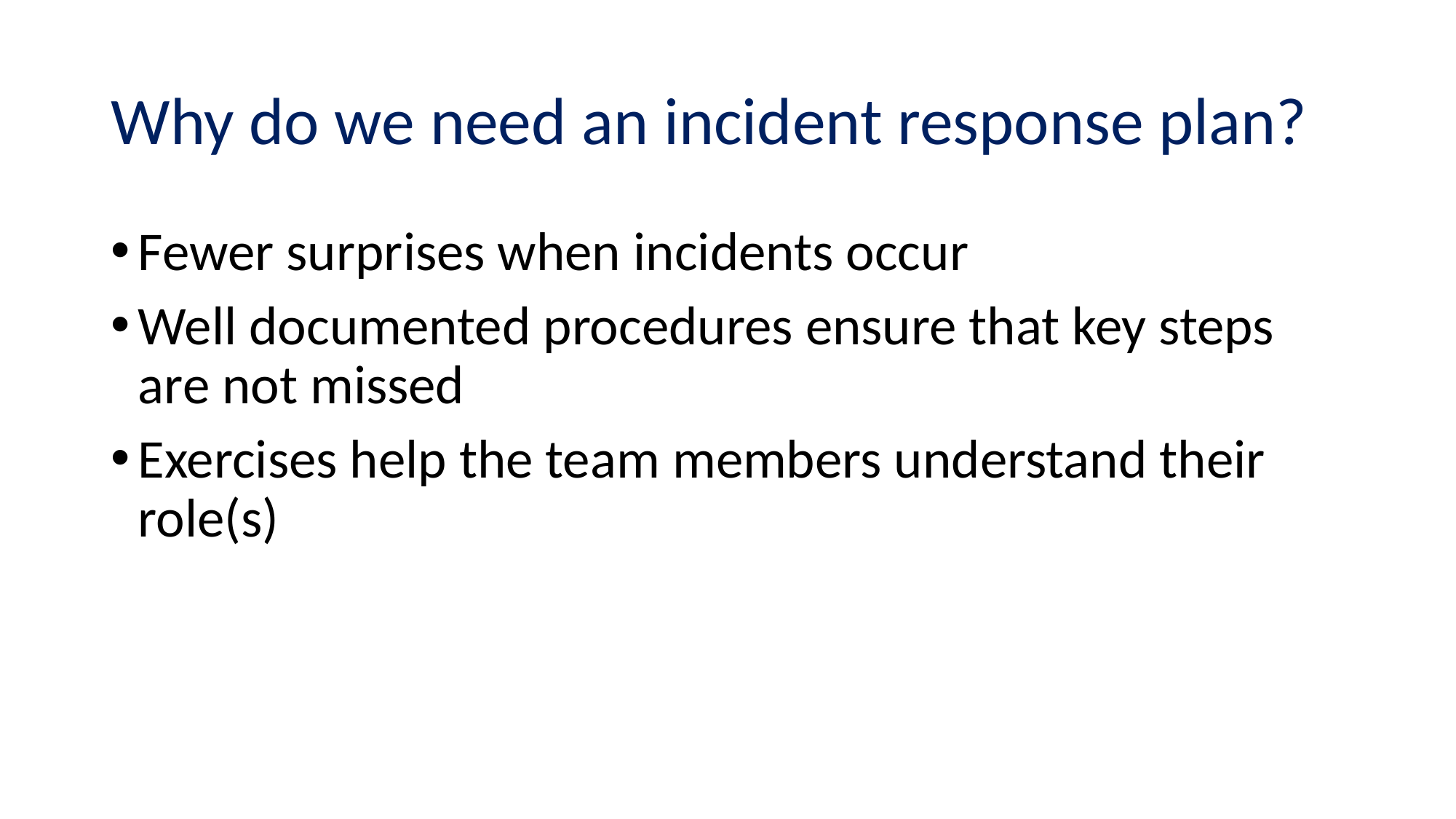

# Why do we need an incident response plan?
Fewer surprises when incidents occur
Well documented procedures ensure that key steps are not missed
Exercises help the team members understand their role(s)